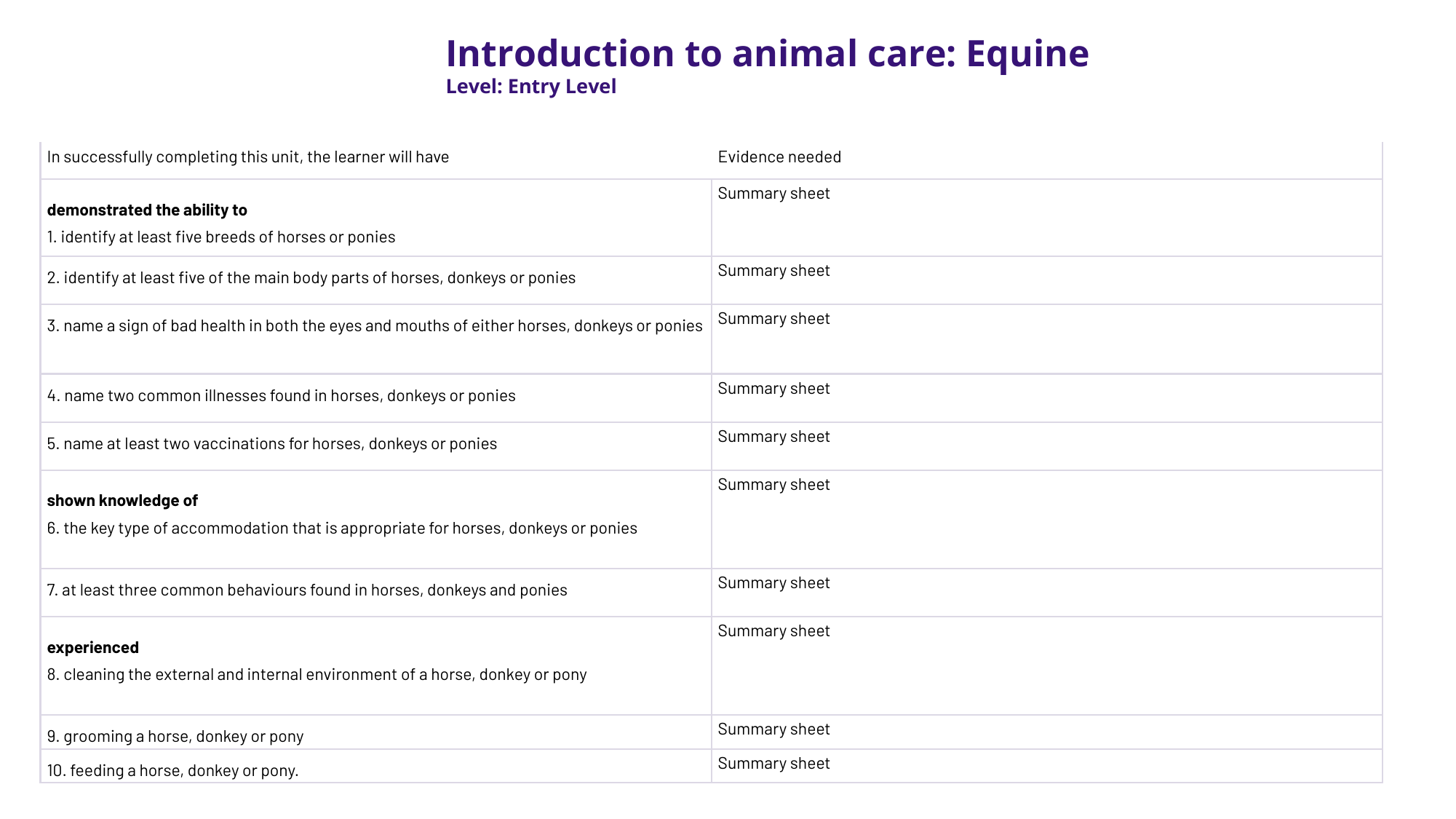

Introduction to animal care: Equine
Level: Entry Level

| In successfully completing this unit, the learner will have | Evidence needed |
| --- | --- |
| demonstrated the ability to 1. identify at least five breeds of horses or ponies | Summary sheet |
| 2. identify at least five of the main body parts of horses, donkeys or ponies | Summary sheet |
| 3. name a sign of bad health in both the eyes and mouths of either horses, donkeys or ponies | Summary sheet |
| 4. name two common illnesses found in horses, donkeys or ponies | Summary sheet |
| 5. name at least two vaccinations for horses, donkeys or ponies | Summary sheet |
| shown knowledge of 6. the key type of accommodation that is appropriate for horses, donkeys or ponies | Summary sheet |
| 7. at least three common behaviours found in horses, donkeys and ponies | Summary sheet |
| experienced 8. cleaning the external and internal environment of a horse, donkey or pony | Summary sheet |
| 9. grooming a horse, donkey or pony | Summary sheet |
| 10. feeding a horse, donkey or pony. | Summary sheet |